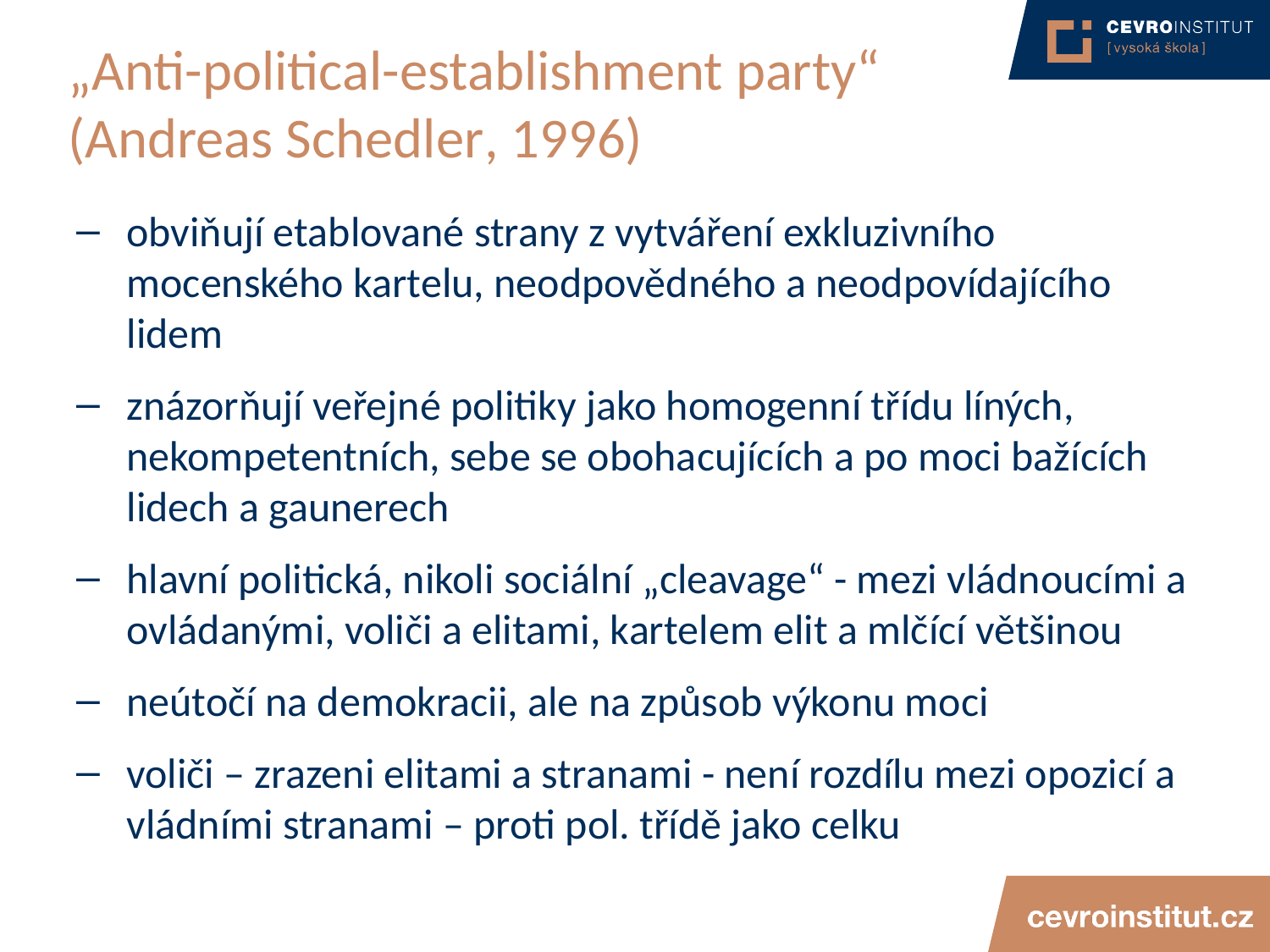

# „Anti-political-establishment party“ (Andreas Schedler, 1996)
obviňují etablované strany z vytváření exkluzivního mocenského kartelu, neodpovědného a neodpovídajícího lidem
znázorňují veřejné politiky jako homogenní třídu líných, nekompetentních, sebe se obohacujících a po moci bažících lidech a gaunerech
hlavní politická, nikoli sociální „cleavage“ - mezi vládnoucími a ovládanými, voliči a elitami, kartelem elit a mlčící většinou
neútočí na demokracii, ale na způsob výkonu moci
voliči – zrazeni elitami a stranami - není rozdílu mezi opozicí a vládními stranami – proti pol. třídě jako celku